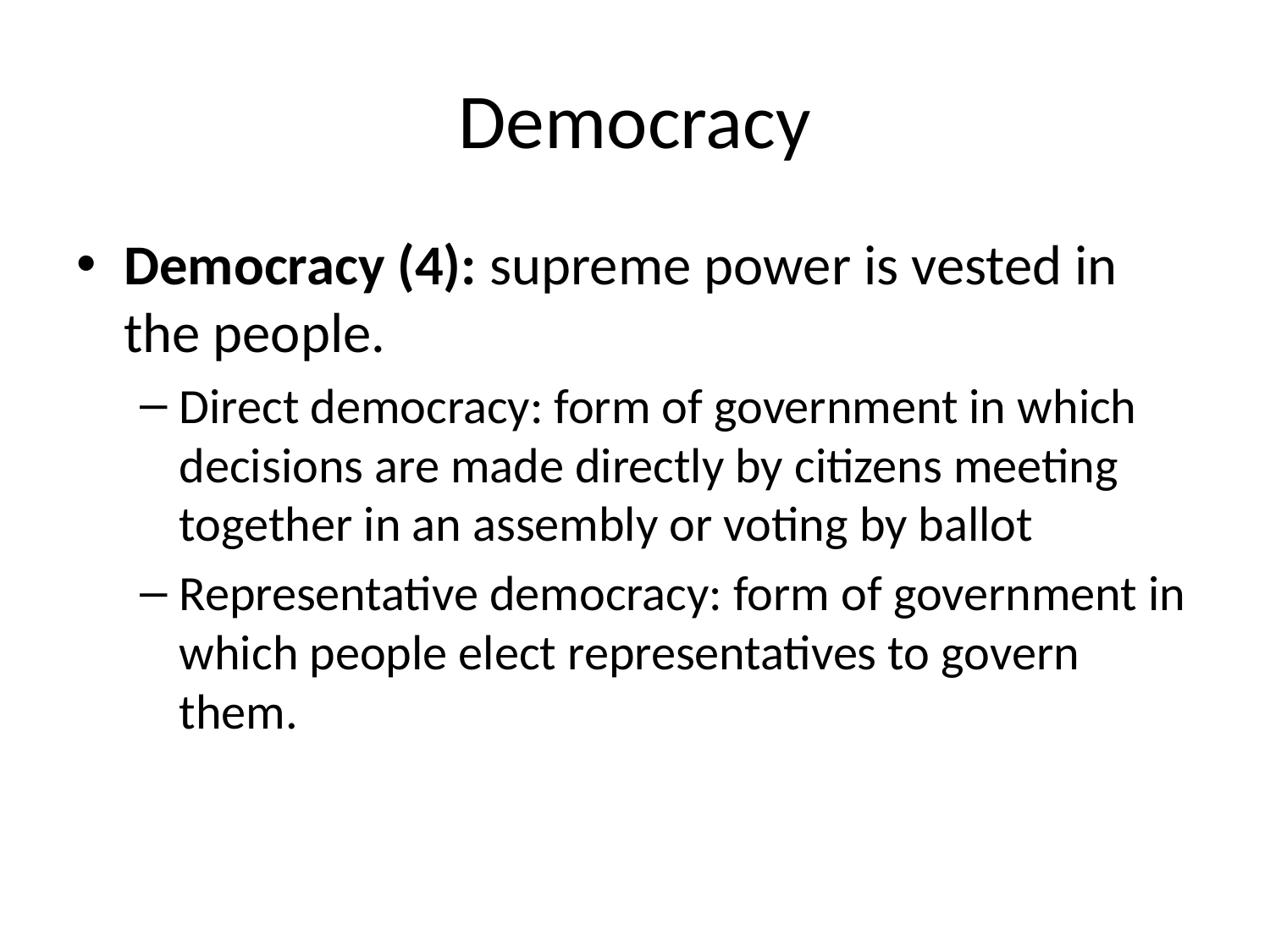

# Democracy
Democracy (4): supreme power is vested in the people.
Direct democracy: form of government in which  decisions are made directly by citizens meeting together in an assembly or voting by ballot
Representative democracy: form of government in which people elect representatives to govern them.